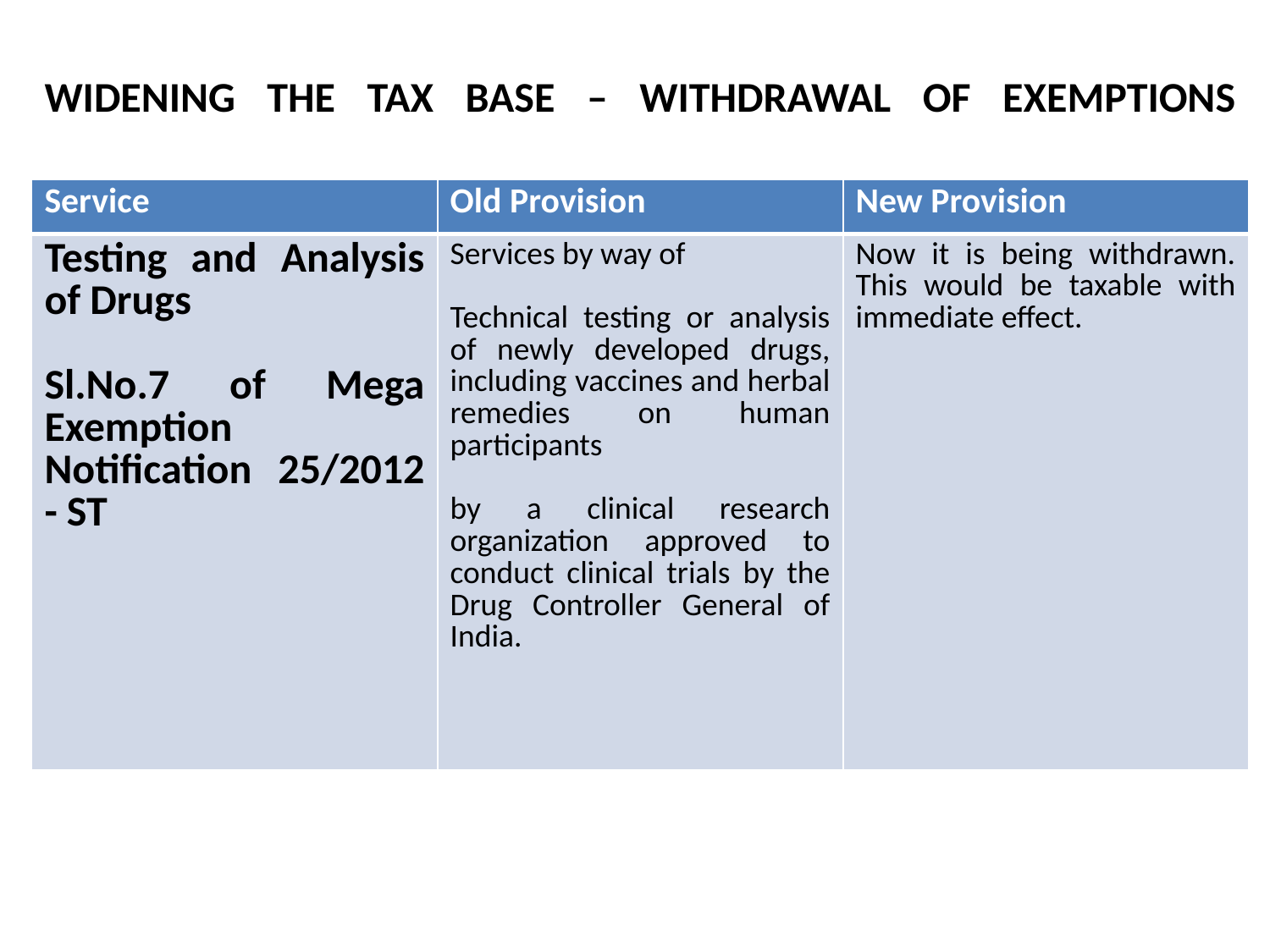

# WIDENING THE TAX BASE – WITHDRAWAL OF EXEMPTIONS
| Service | Old Provision | New Provision |
| --- | --- | --- |
| Testing and Analysis of Drugs Sl.No.7 of Mega Exemption Notification 25/2012 - ST | Services by way of Technical testing or analysis of newly developed drugs, including vaccines and herbal remedies on human participants by a clinical research organization approved to conduct clinical trials by the Drug Controller General of India. | Now it is being withdrawn. This would be taxable with immediate effect. |